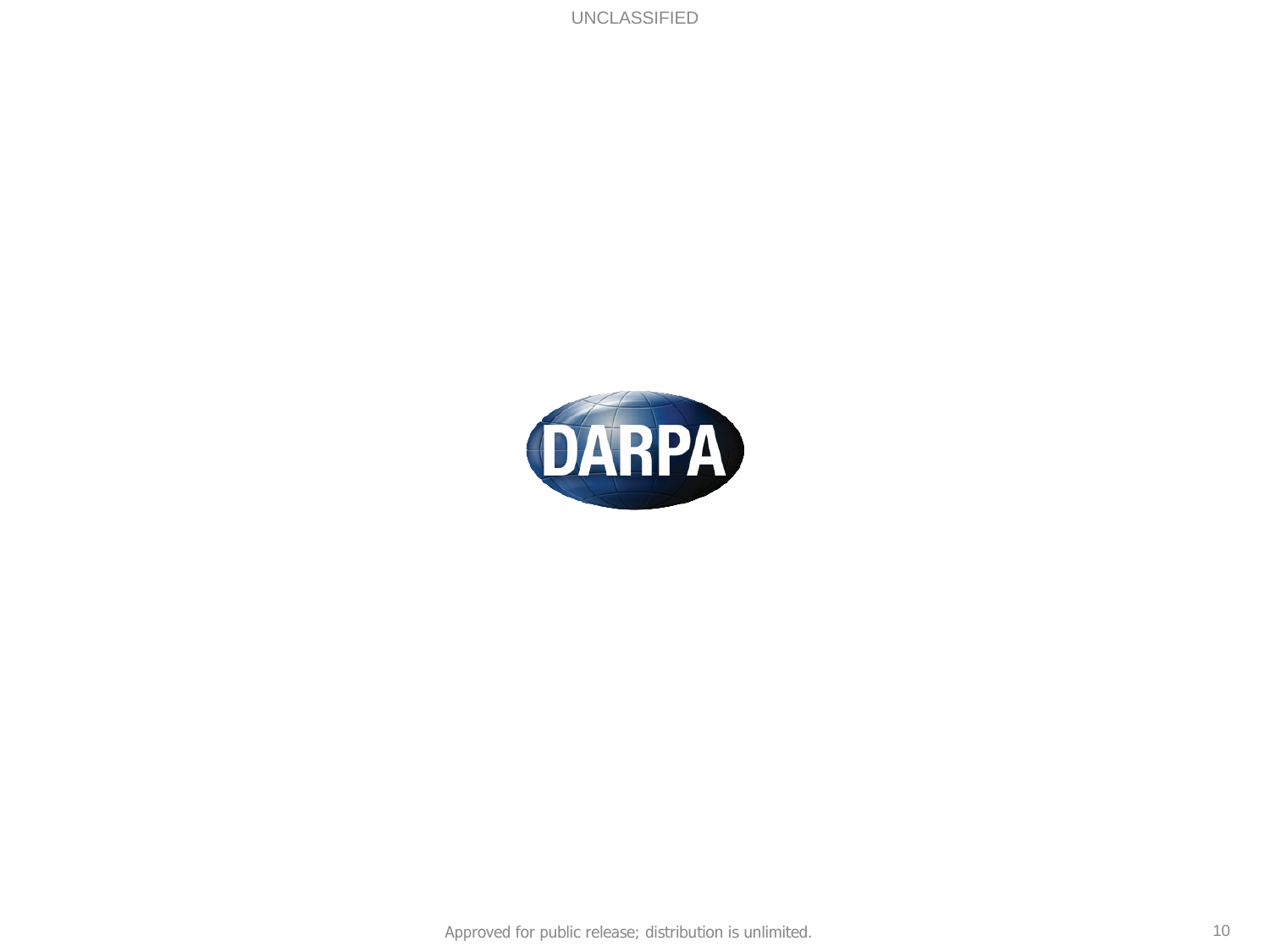

UNCLASSIFIED
10
Approved for public release; distribution is unlimited.